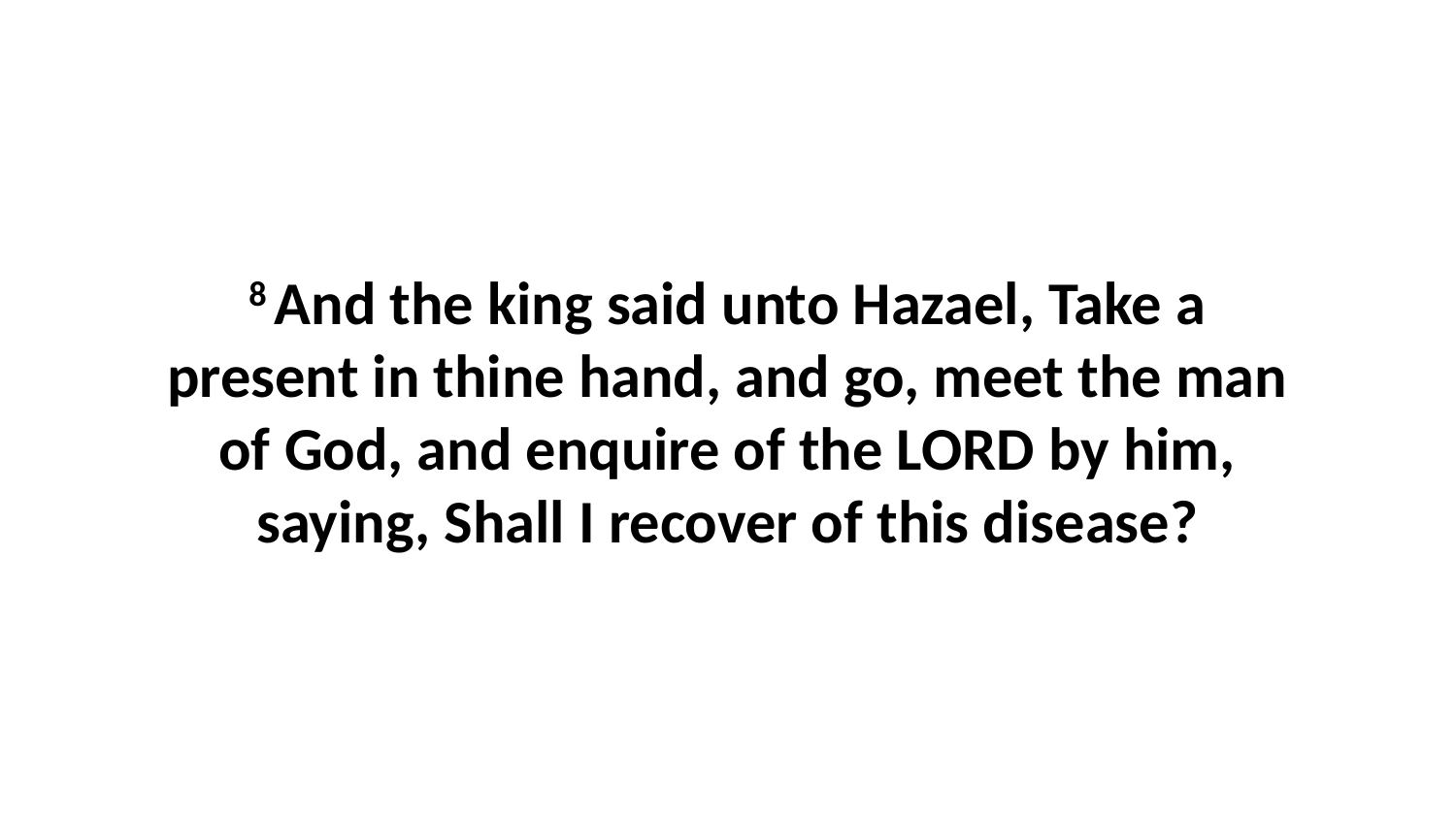

8 And the king said unto Hazael, Take a present in thine hand, and go, meet the man of God, and enquire of the LORD by him, saying, Shall I recover of this disease?